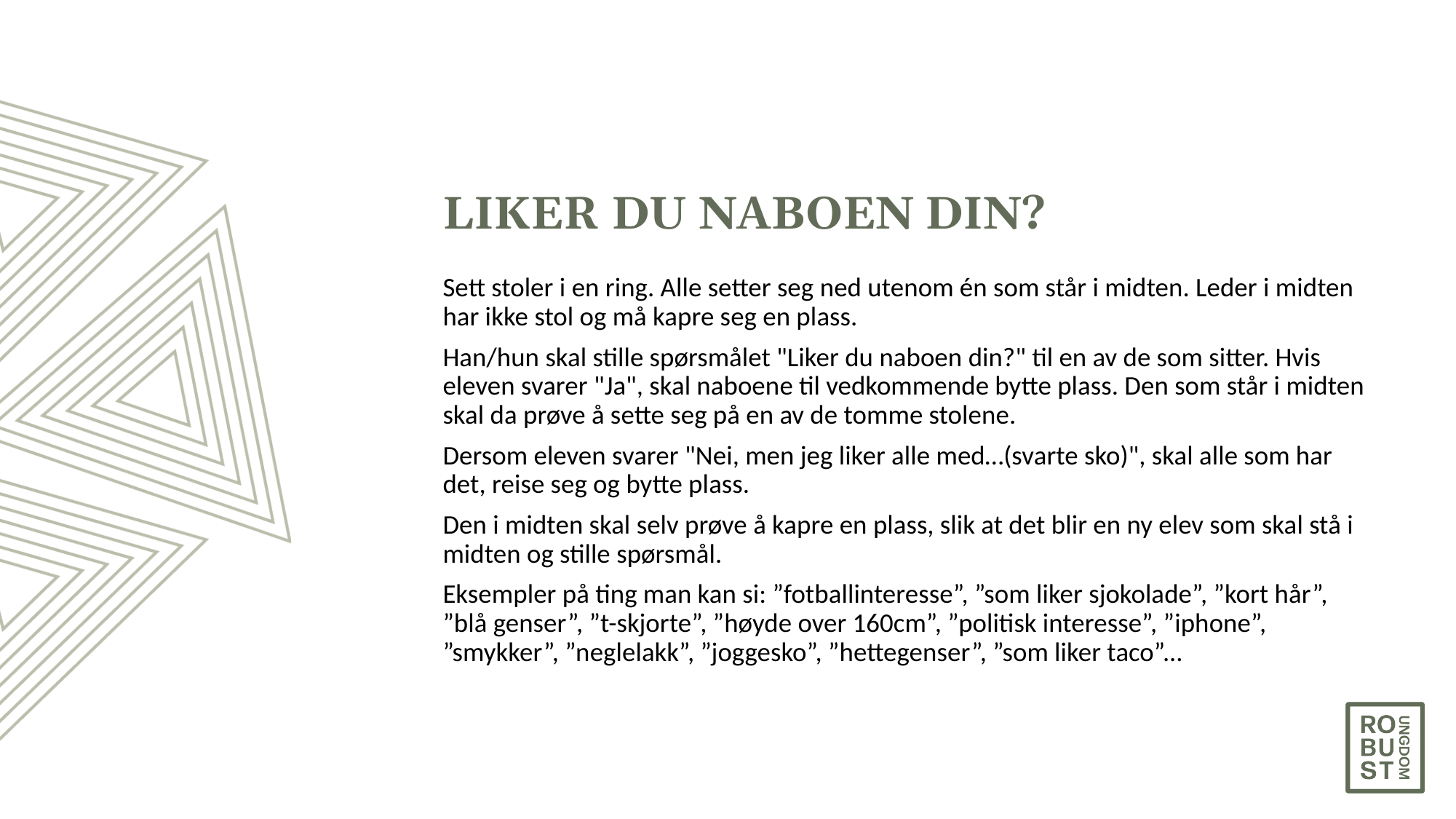

# LIKER DU NABOEN DIN?
Sett stoler i en ring. Alle setter seg ned utenom én som står i midten. Leder i midten har ikke stol og må kapre seg en plass.
Han/hun skal stille spørsmålet "Liker du naboen din?" til en av de som sitter. Hvis eleven svarer "Ja", skal naboene til vedkommende bytte plass. Den som står i midten skal da prøve å sette seg på en av de tomme stolene.
Dersom eleven svarer "Nei, men jeg liker alle med…(svarte sko)", skal alle som har det, reise seg og bytte plass.
Den i midten skal selv prøve å kapre en plass, slik at det blir en ny elev som skal stå i midten og stille spørsmål.
Eksempler på ting man kan si: ”fotballinteresse”, ”som liker sjokolade”, ”kort hår”, ”blå genser”, ”t-skjorte”, ”høyde over 160cm”, ”politisk interesse”, ”iphone”, ”smykker”, ”neglelakk”, ”joggesko”, ”hettegenser”, ”som liker taco”...